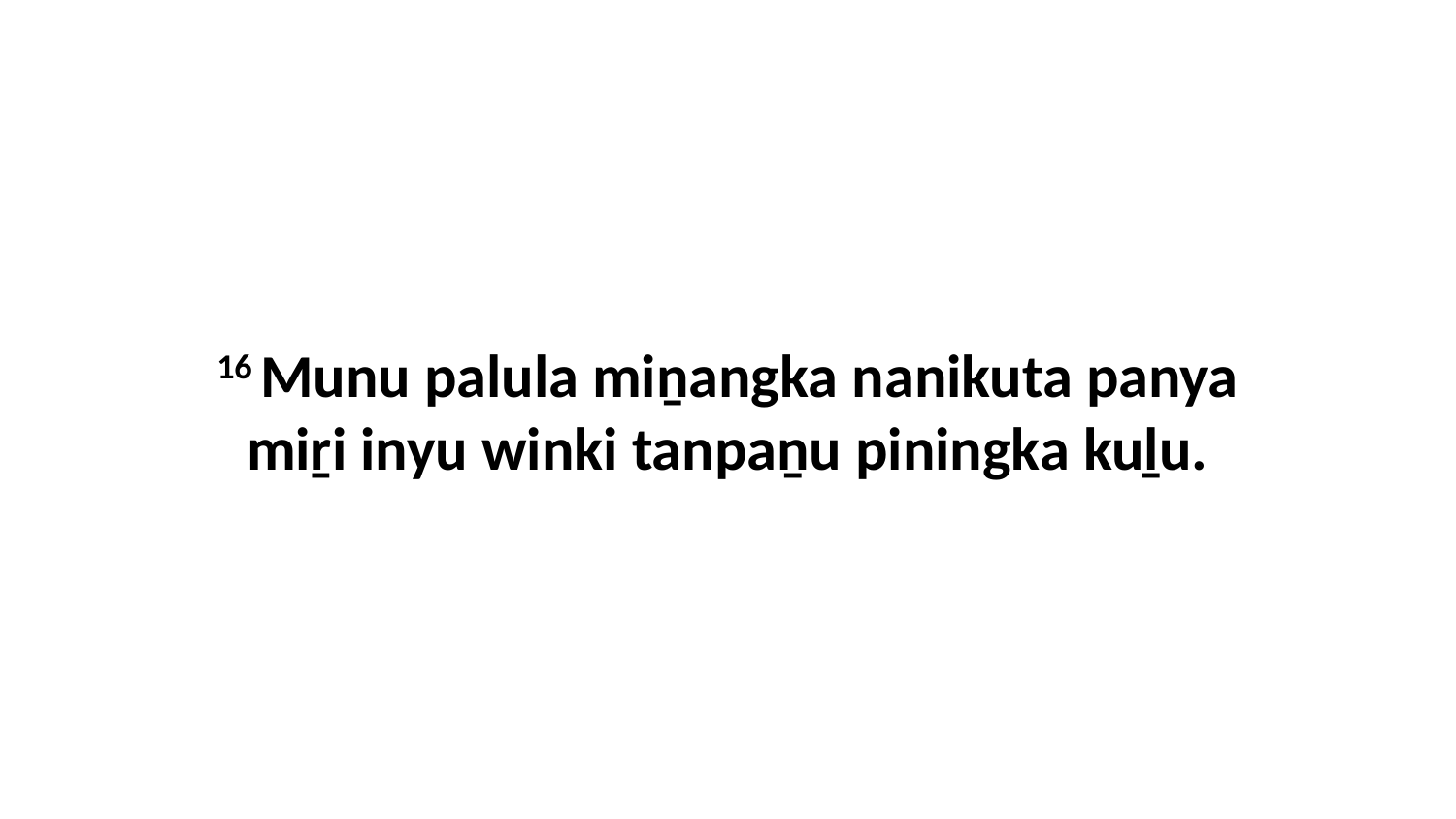

16 Munu palula miṉangka nanikuta panya miṟi inyu winki tanpaṉu piningka kuḻu.